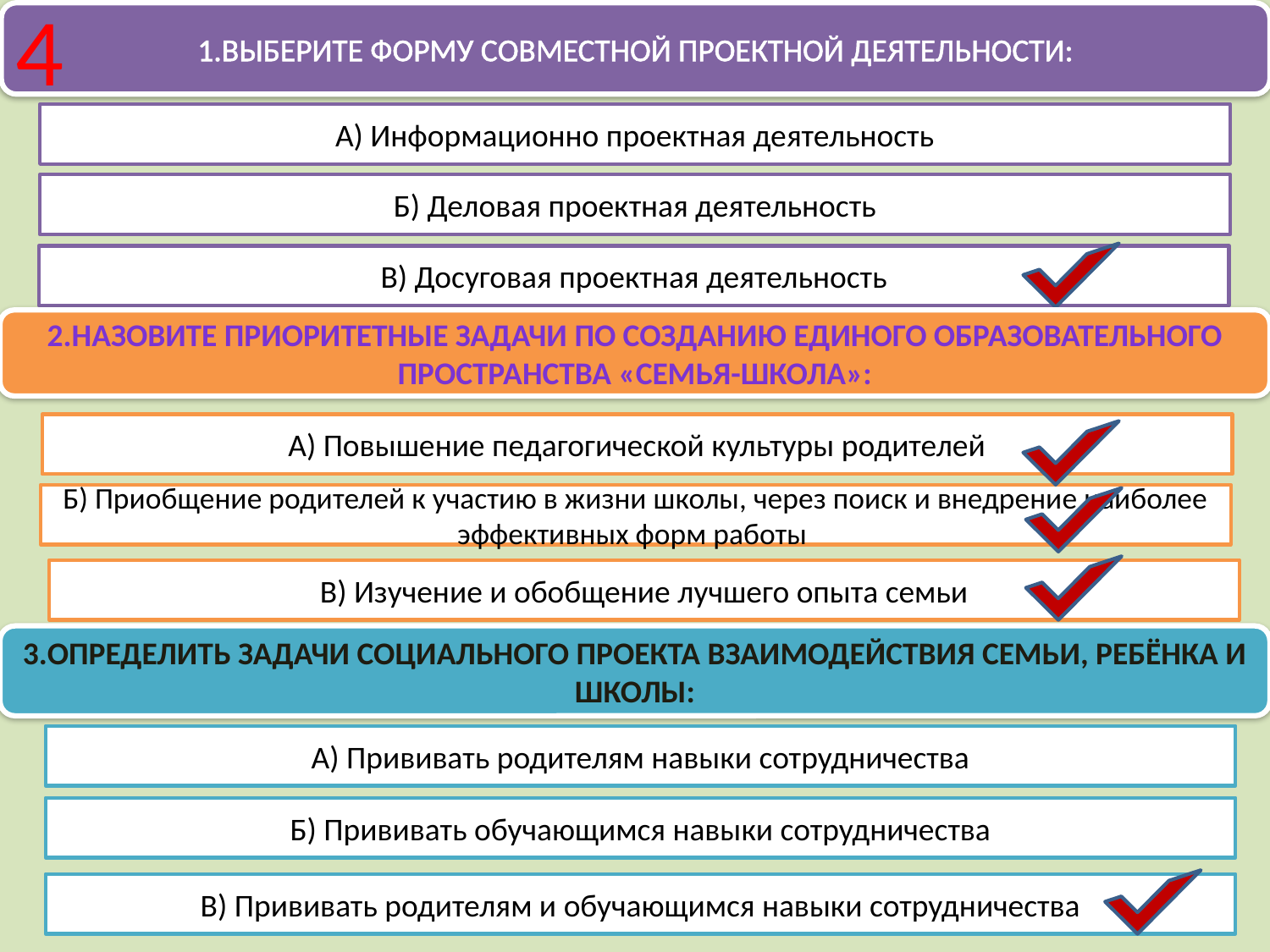

4
1.Выберите форму совместной проектной деятельности:
А) Информационно проектная деятельность
Б) Деловая проектная деятельность

В) Досуговая проектная деятельность
2.Назовите приоритетные задачи по созданию единого образовательного пространства «Семья-школа»:

А) Повышение педагогической культуры родителей

Б) Приобщение родителей к участию в жизни школы, через поиск и внедрение наиболее эффективных форм работы

В) Изучение и обобщение лучшего опыта семьи
3.Определить задачи социального проекта взаимодействия семьи, ребёнка и школы:
А) Прививать родителям навыки сотрудничества
Б) Прививать обучающимся навыки сотрудничества

В) Прививать родителям и обучающимся навыки сотрудничества